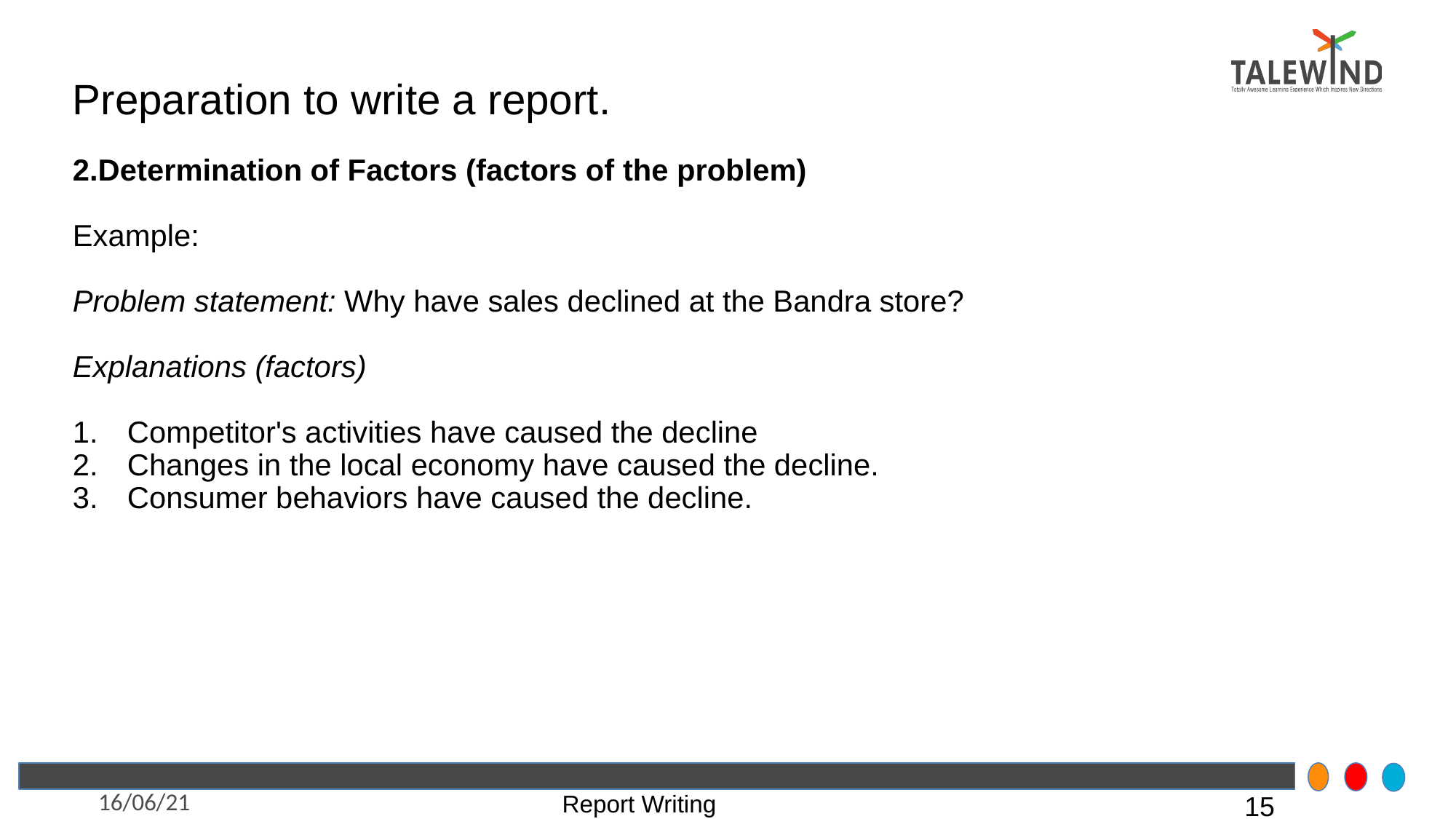

2.Determination of Factors (factors of the problem)

Example:

Problem statement: Why have sales declined at the Bandra store?

Explanations (factors)

Competitor's activities have caused the decline
Changes in the local economy have caused the decline.
Consumer behaviors have caused the decline.

# Preparation to write a report.
16/06/21
Report Writing
15